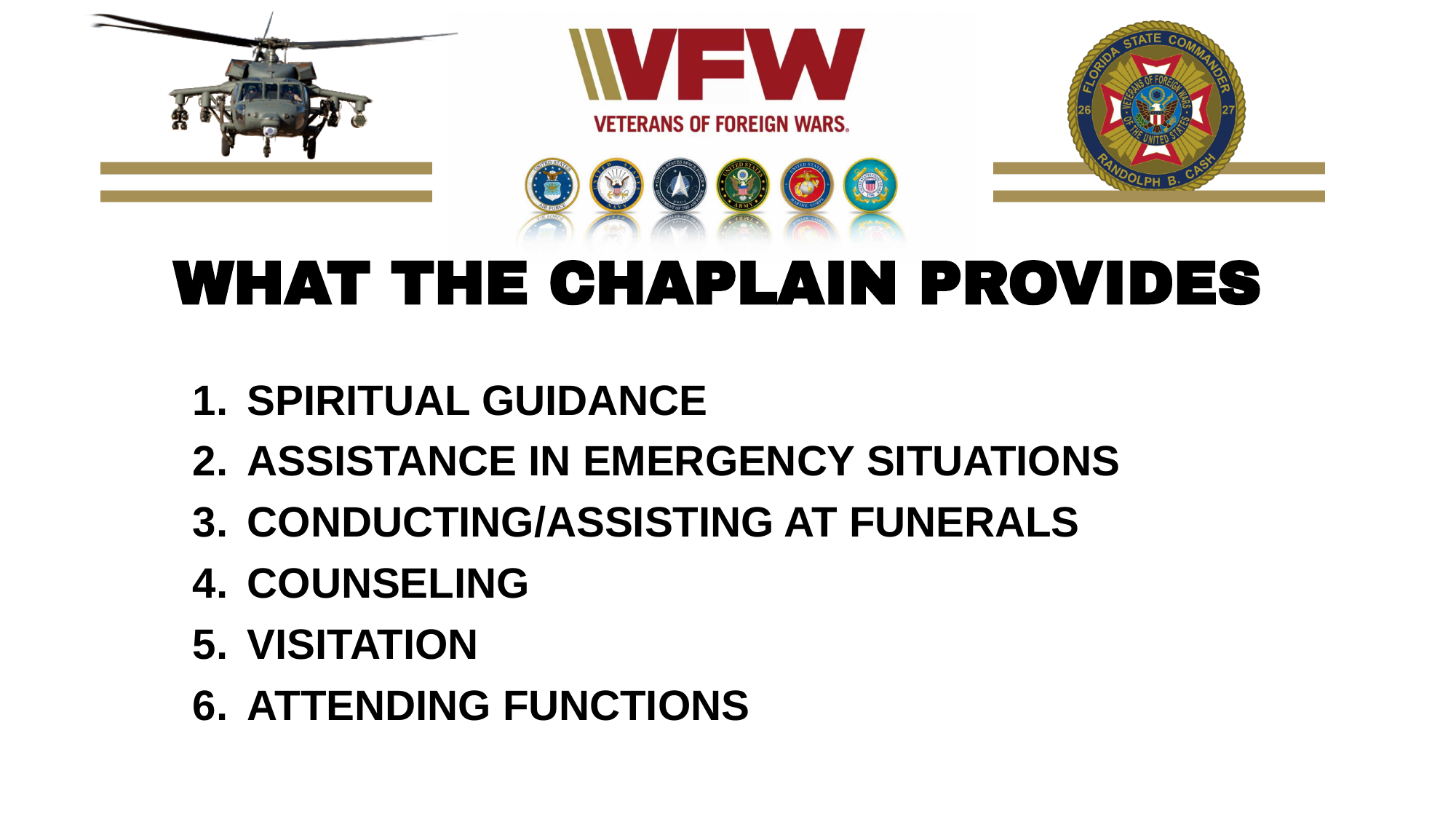

# WHAT THE CHAPLAIN PROVIDES
SPIRITUAL GUIDANCE
ASSISTANCE IN EMERGENCY SITUATIONS
CONDUCTING/ASSISTING AT FUNERALS
COUNSELING
VISITATION
ATTENDING FUNCTIONS